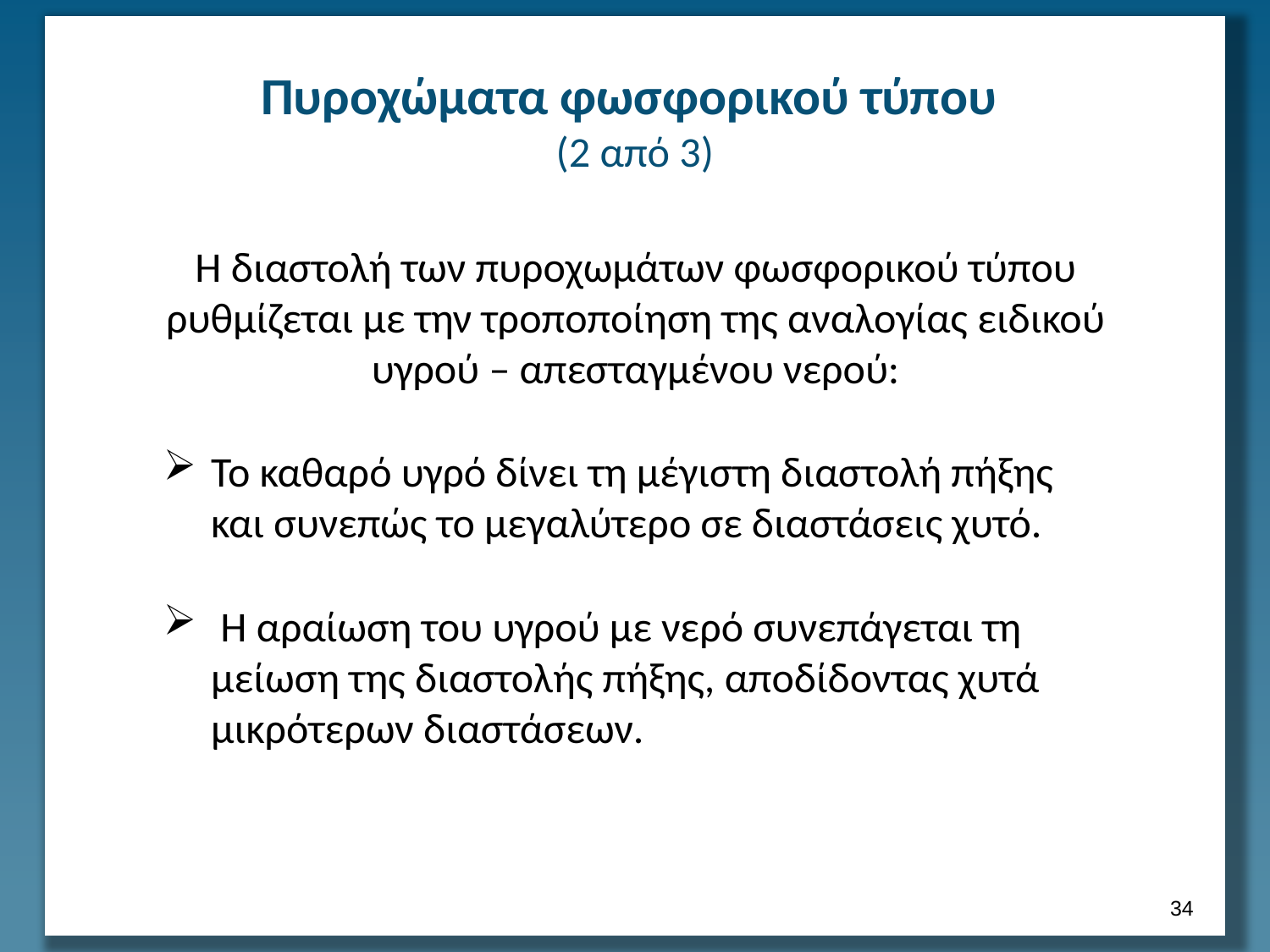

# Πυροχώματα φωσφορικού τύπου (2 από 3)
Η διαστολή των πυροχωμάτων φωσφορικού τύπου ρυθμίζεται με την τροποποίηση της αναλογίας ειδικού υγρού – απεσταγμένου νερού:
Το καθαρό υγρό δίνει τη μέγιστη διαστολή πήξης και συνεπώς το μεγαλύτερο σε διαστάσεις χυτό.
 Η αραίωση του υγρού με νερό συνεπάγεται τη μείωση της διαστολής πήξης, αποδίδοντας χυτά μικρότερων διαστάσεων.

34